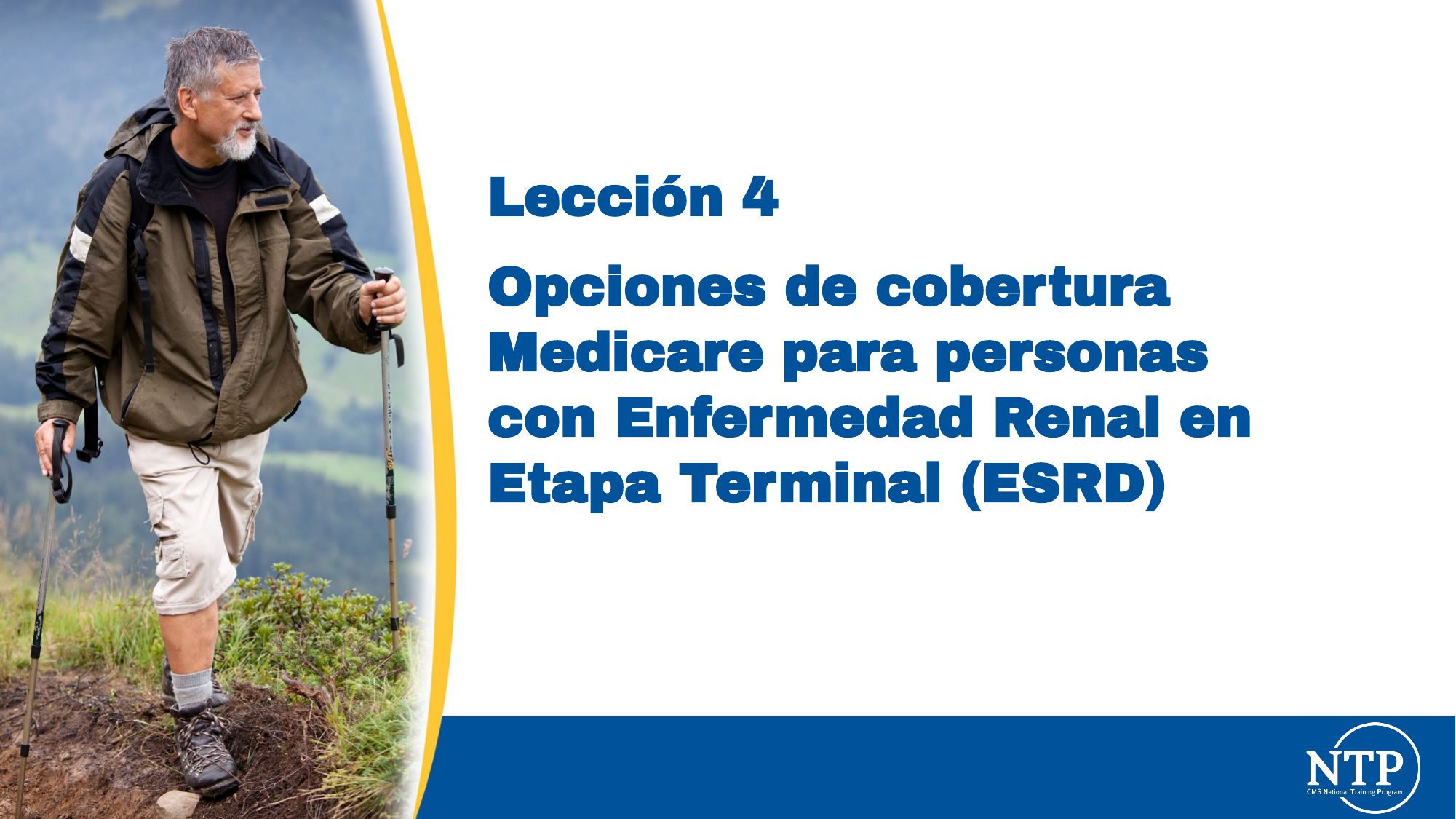

# Lección 4
Opciones de cobertura Medicare para personas con Enfermedad Renal en Etapa Terminal (ESRD)